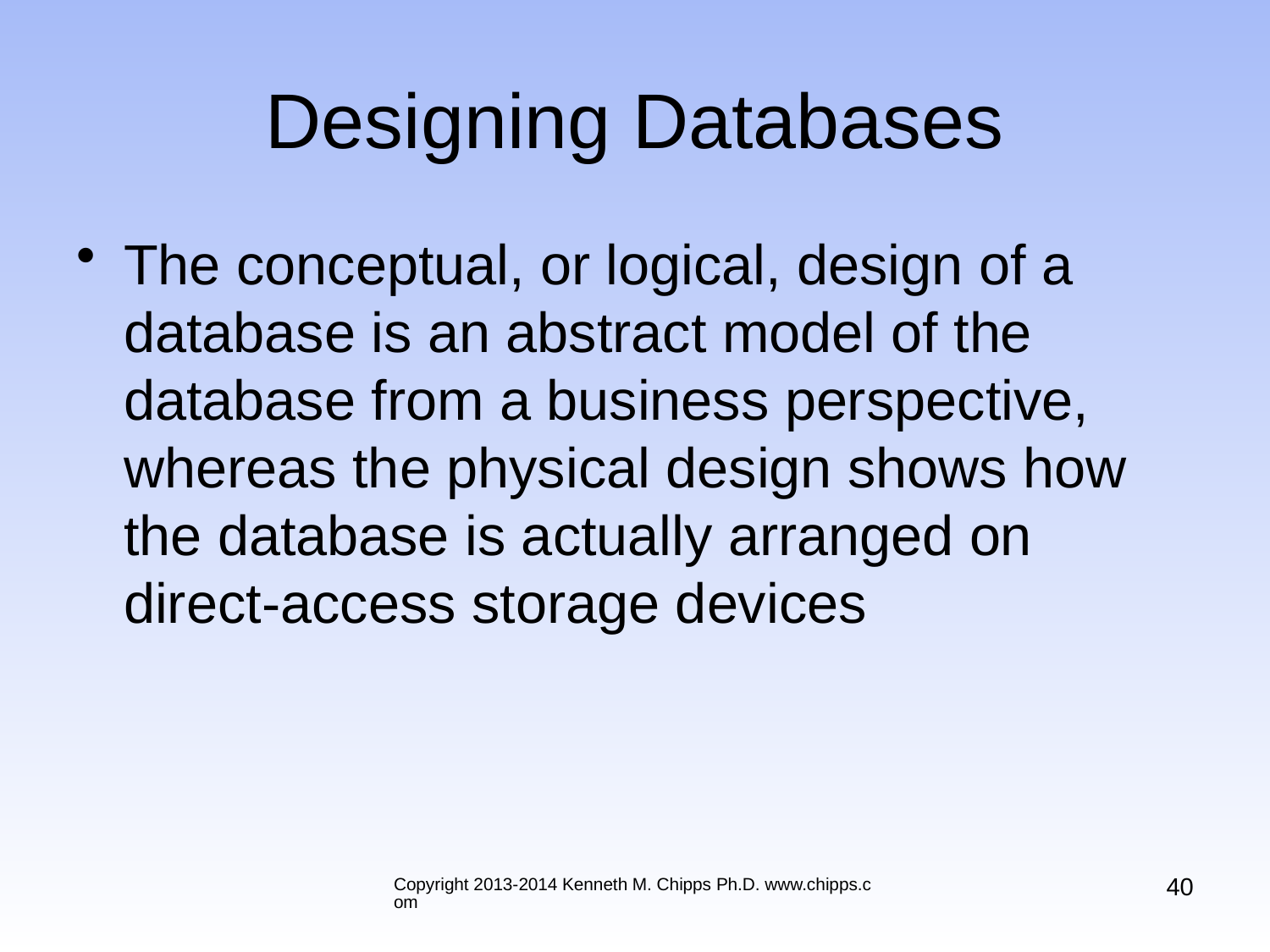

# Designing Databases
The conceptual, or logical, design of a database is an abstract model of the database from a business perspective, whereas the physical design shows how the database is actually arranged on direct-access storage devices
40
Copyright 2013-2014 Kenneth M. Chipps Ph.D. www.chipps.com